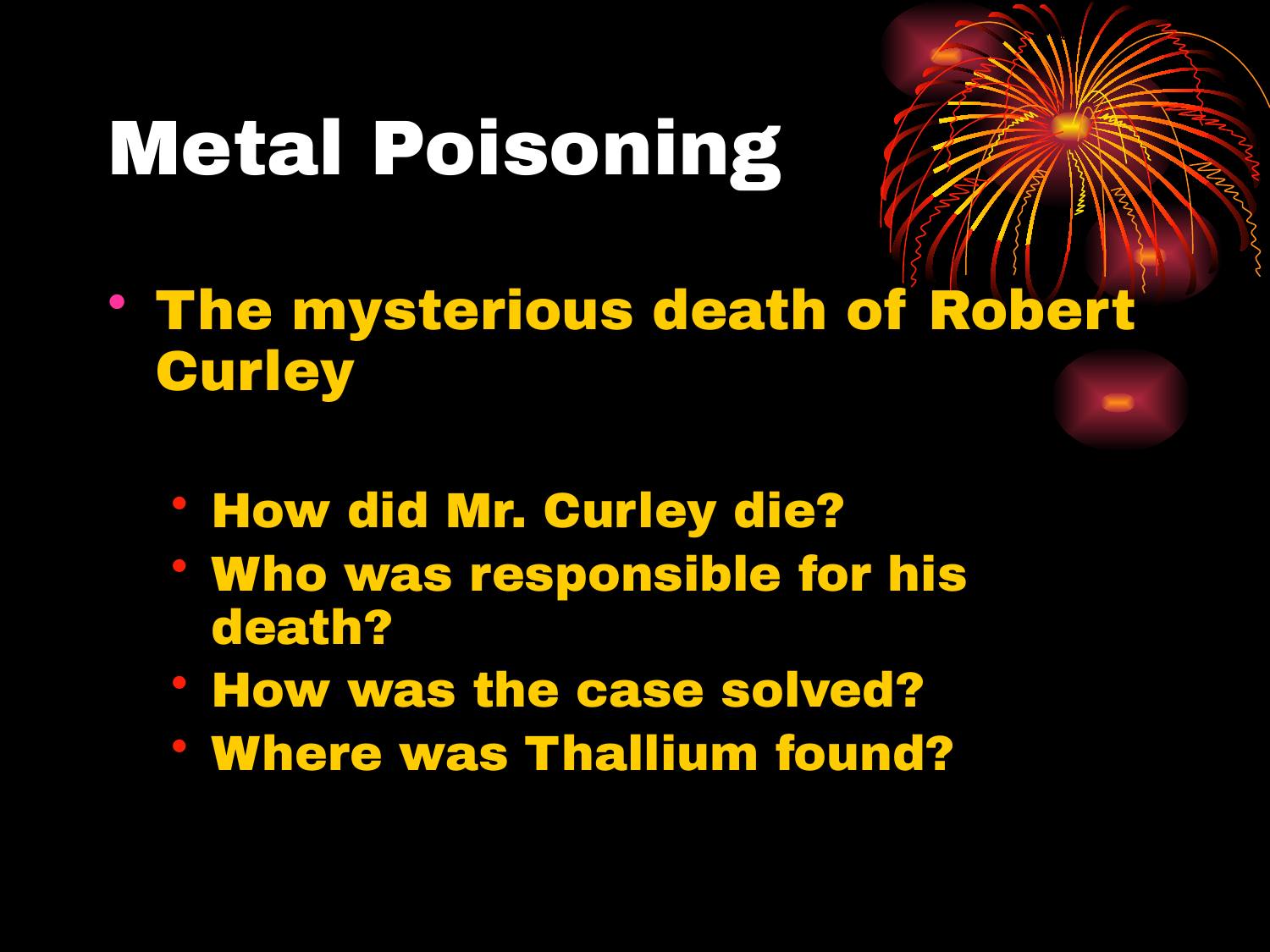

# Metal Poisoning
The mysterious death of Robert Curley

How did Mr. Curley die?
Who was responsible for his death?
How was the case solved?
Where was Thallium found?